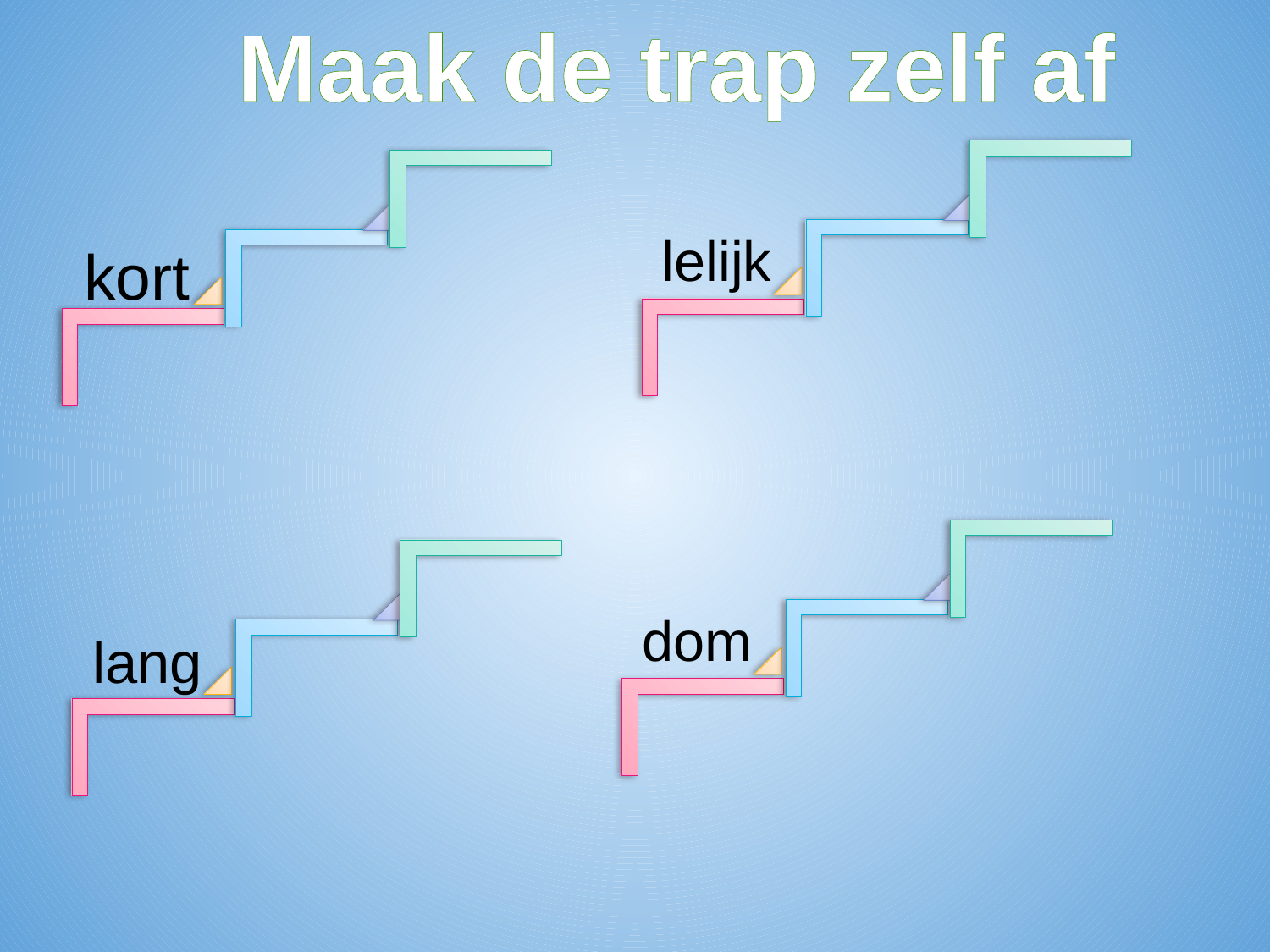

Maak de trap zelf af
lelijk

kort

dom

lang